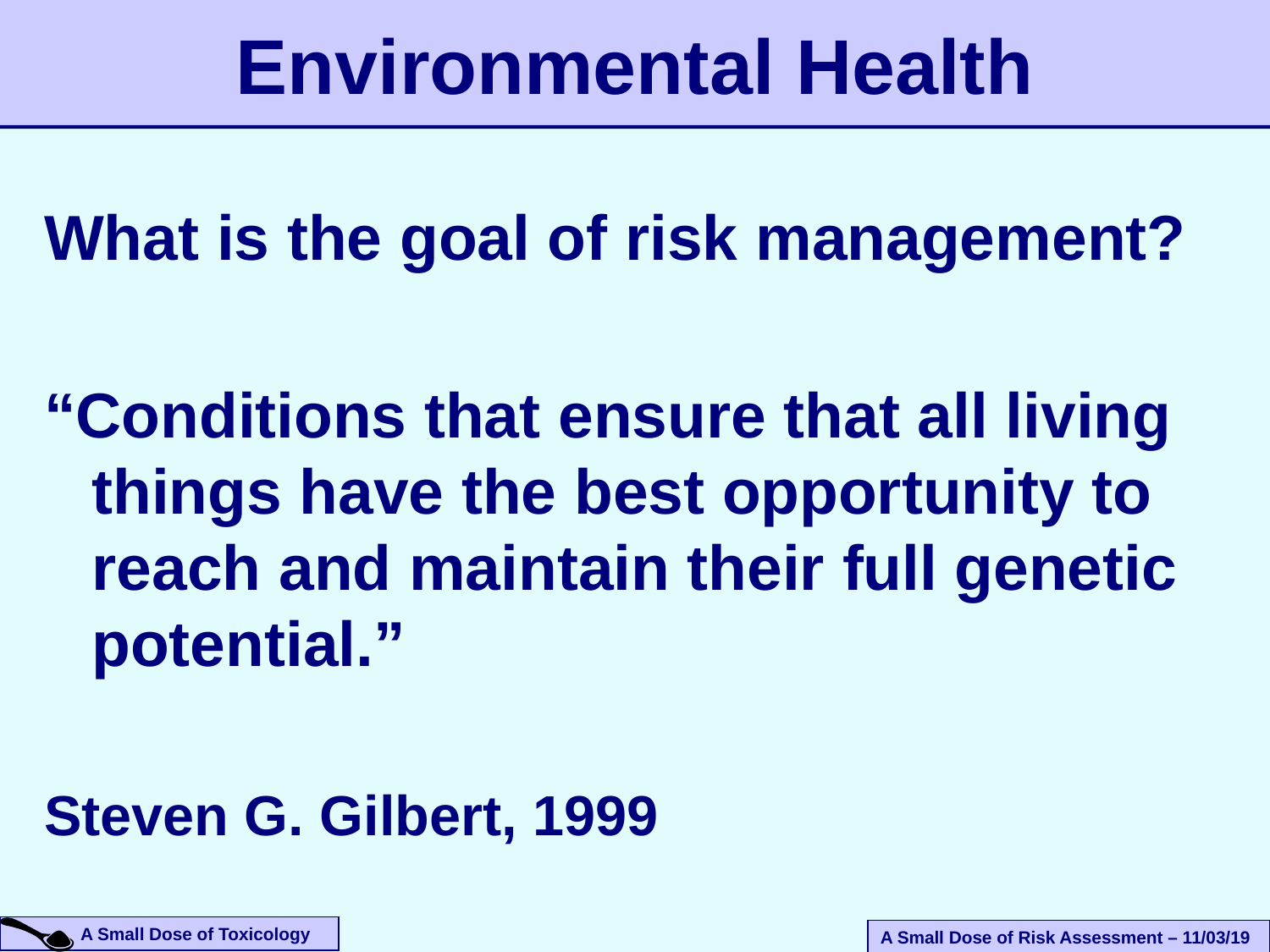

Environmental Health
What is the goal of risk management?

“Conditions that ensure that all living things have the best opportunity to reach and maintain their full genetic potential.”

Steven G. Gilbert, 1999